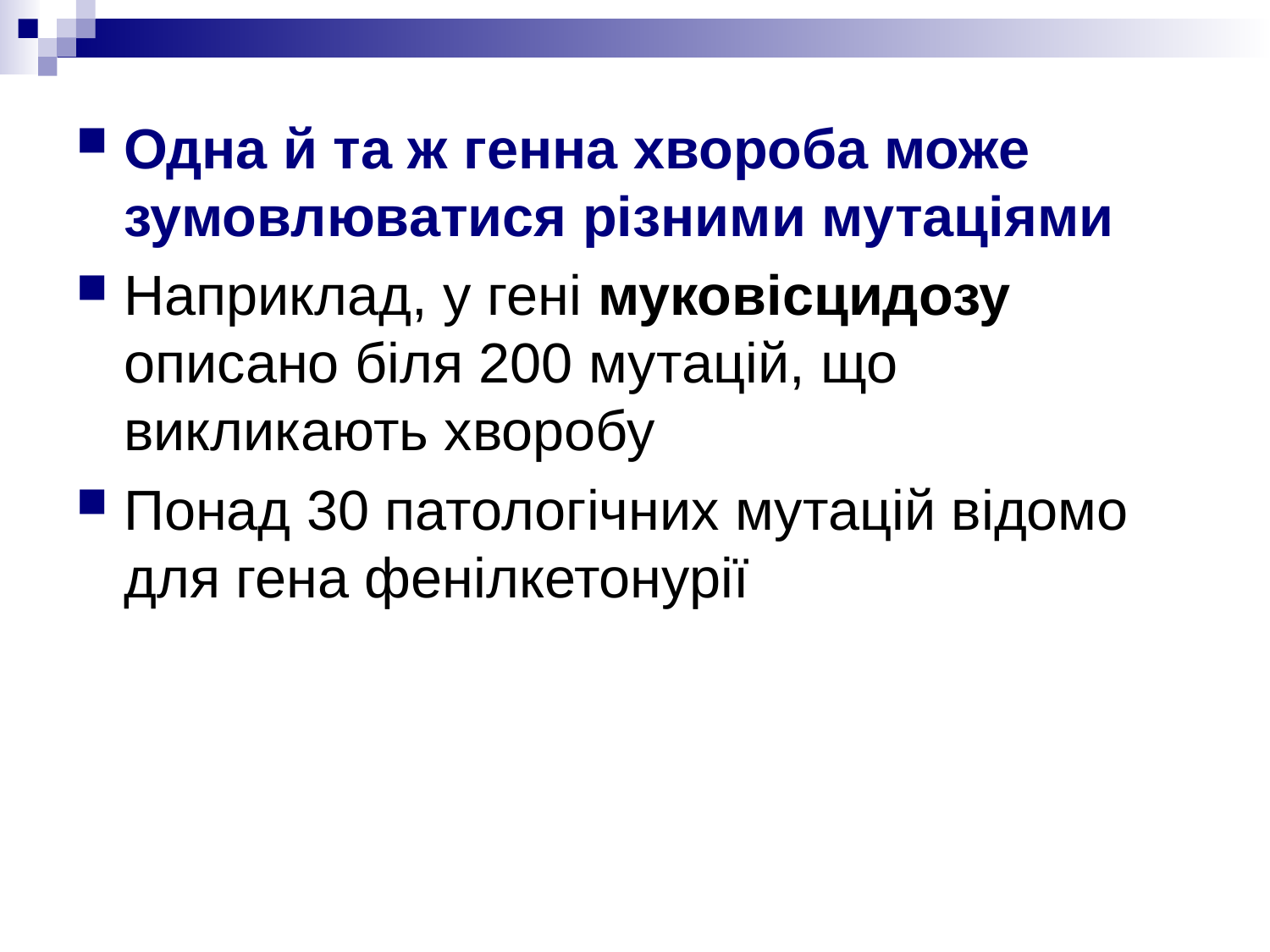

Одна й та ж генна хвороба може зумовлюватися різними мутаціями
Наприклад, у гені муковісцидозу описано біля 200 мутацій, що викликають хворобу
Понад 30 патологічних мутацій відомо для гена фенілкетонурії